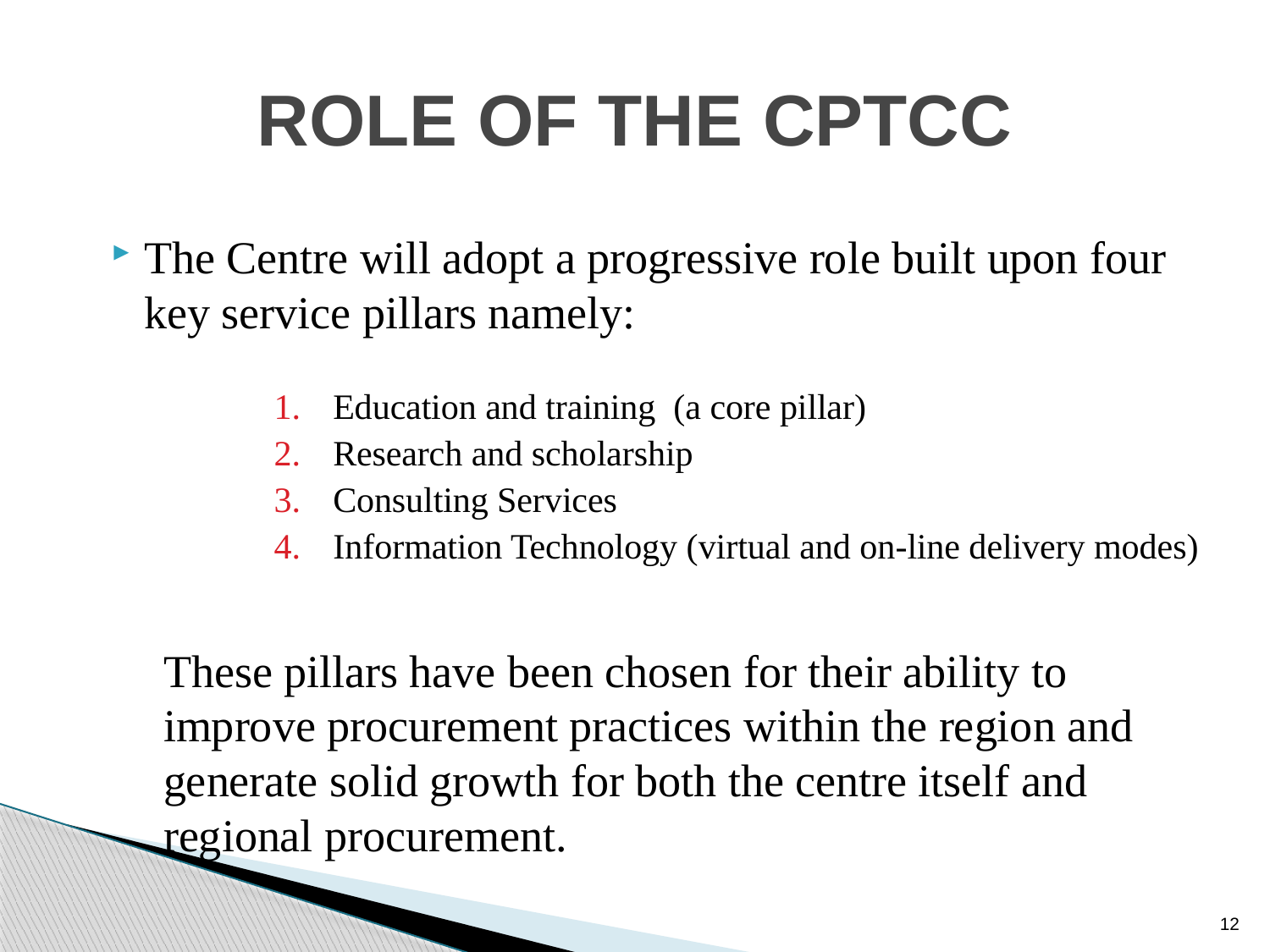

# ROLE OF THE CPTCC
The Centre will adopt a progressive role built upon four key service pillars namely:

Education and training  (a core pillar)
Research and scholarship
Consulting Services
Information Technology (virtual and on-line delivery modes)

These pillars have been chosen for their ability to improve procurement practices within the region and generate solid growth for both the centre itself and regional procurement.
12